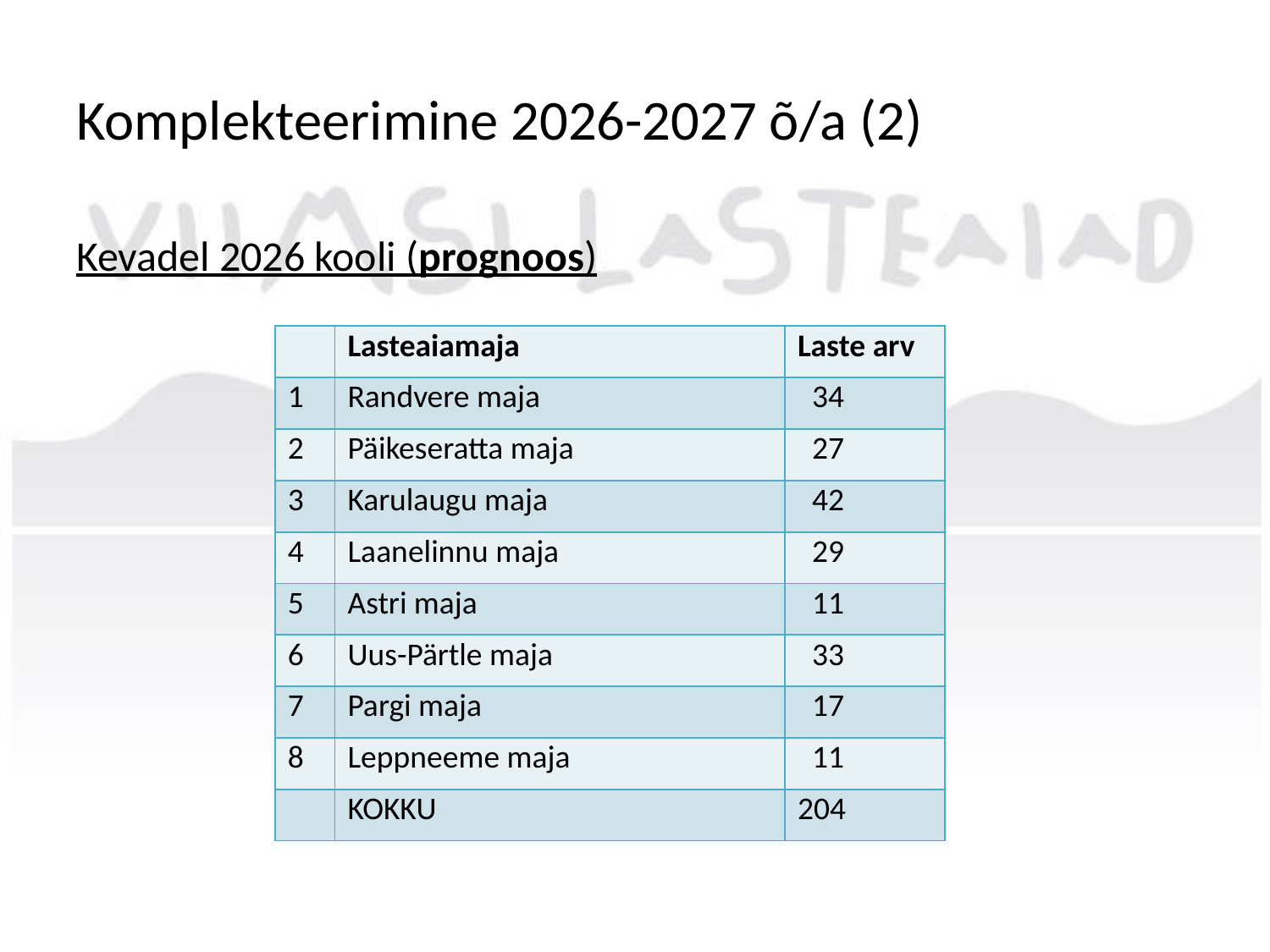

# Komplekteerimine 2026-2027 õ/a (2)
Kevadel 2026 kooli (prognoos)

|  | Lasteaiamaja | Laste arv |
| --- | --- | --- |
| 1 | Randvere maja | 34 |
| 2 | Päikeseratta maja | 27 |
| 3 | Karulaugu maja | 42 |
| 4 | Laanelinnu maja | 29 |
| 5 | Astri maja | 11 |
| 6 | Uus-Pärtle maja | 33 |
| 7 | Pargi maja | 17 |
| 8 | Leppneeme maja | 11 |
|  | KOKKU | 204 |